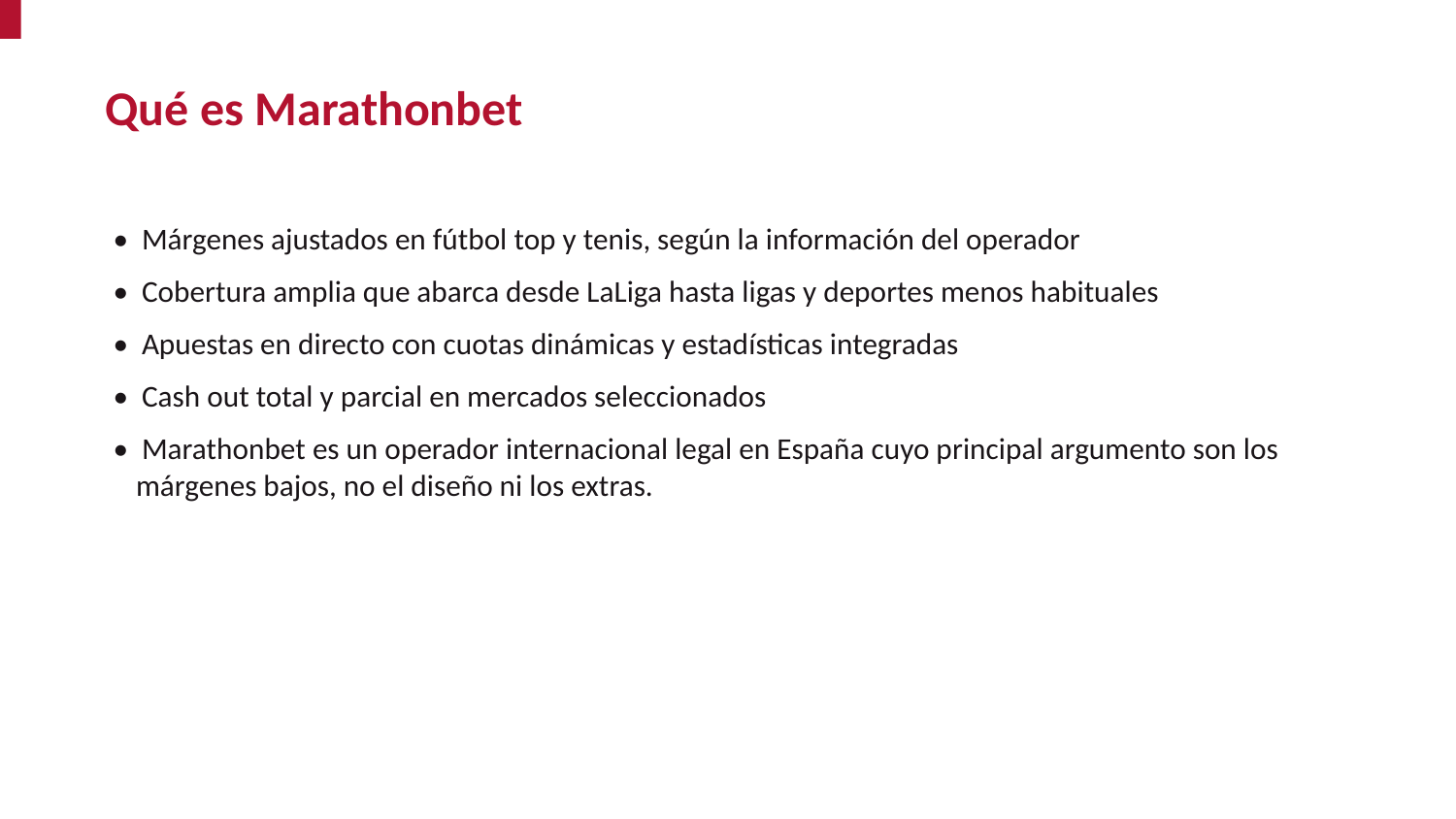

Qué es Marathonbet
•  Márgenes ajustados en fútbol top y tenis, según la información del operador
•  Cobertura amplia que abarca desde LaLiga hasta ligas y deportes menos habituales
•  Apuestas en directo con cuotas dinámicas y estadísticas integradas
•  Cash out total y parcial en mercados seleccionados
•  Marathonbet es un operador internacional legal en España cuyo principal argumento son los márgenes bajos, no el diseño ni los extras.